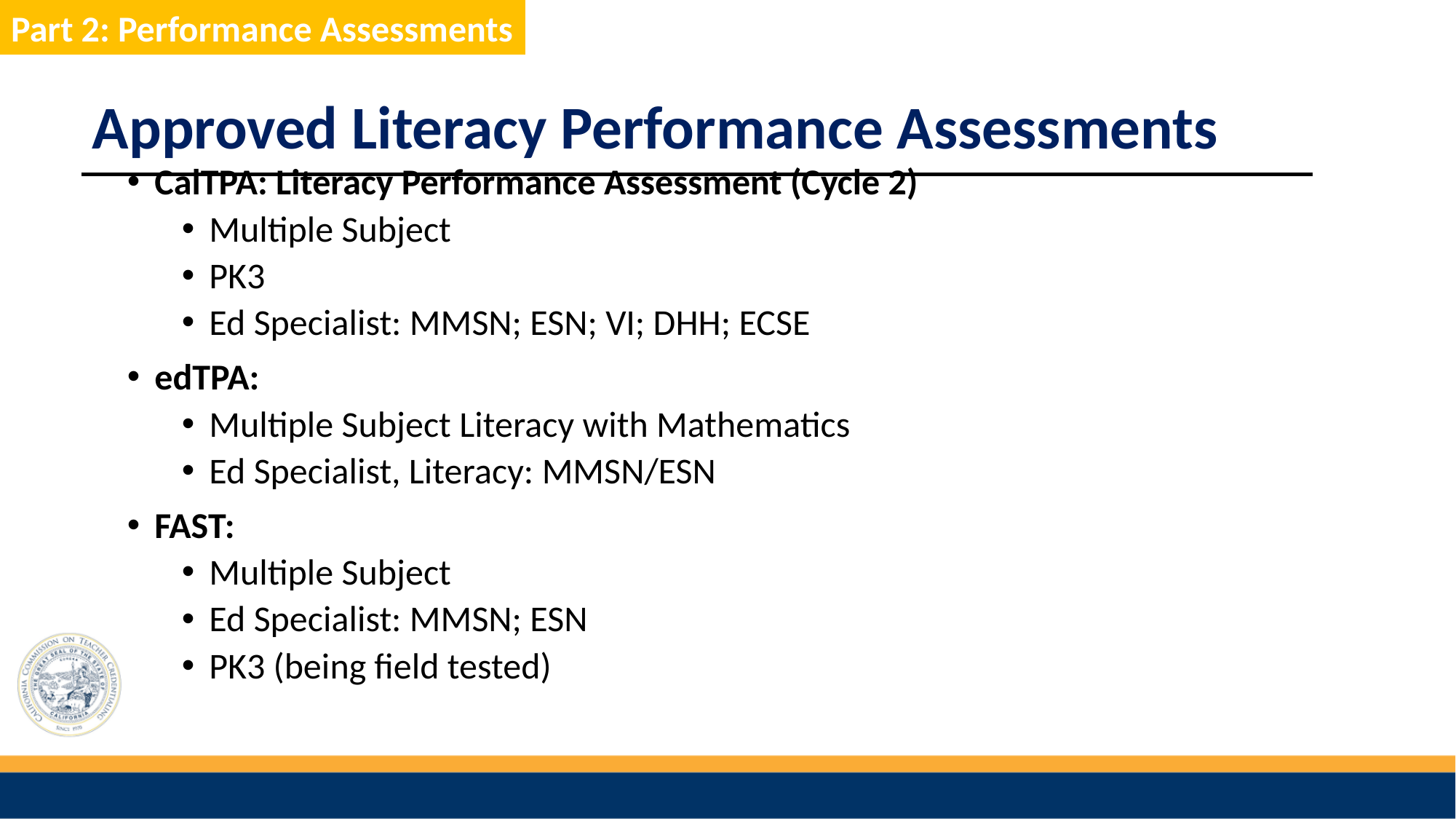

Part 2: SMR Revisions
Part 2: Performance Assessments
Approved Literacy Performance Assessments
CalTPA: Literacy Performance Assessment (Cycle 2)
Multiple Subject
PK3
Ed Specialist: MMSN; ESN; VI; DHH; ECSE
edTPA:
Multiple Subject Literacy with Mathematics
Ed Specialist, Literacy: MMSN/ESN
FAST:
Multiple Subject
Ed Specialist: MMSN; ESN
PK3 (being field tested)